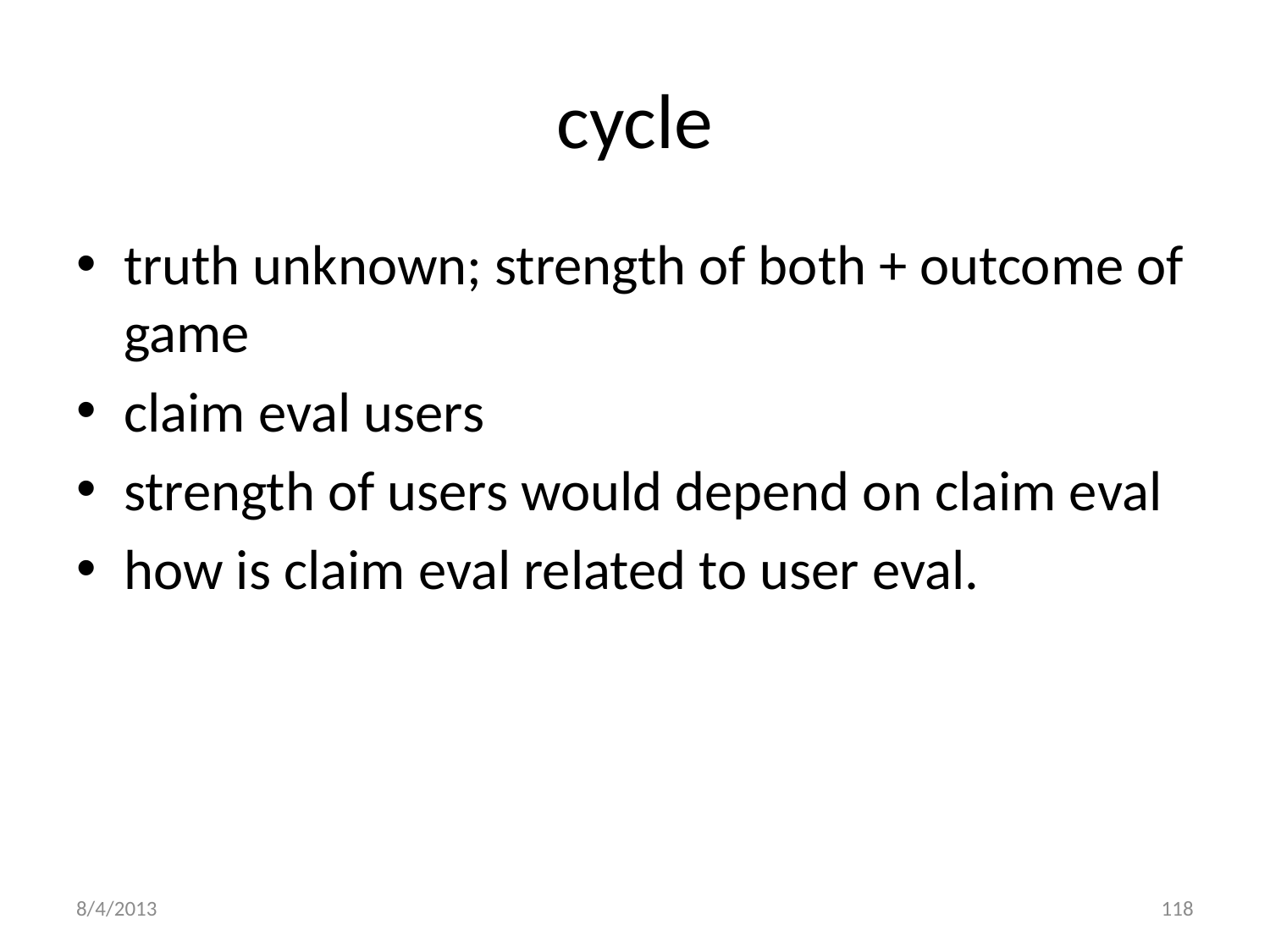

# cycle
truth unknown; strength of both + outcome of game
claim eval users
strength of users would depend on claim eval
how is claim eval related to user eval.
8/4/2013
118